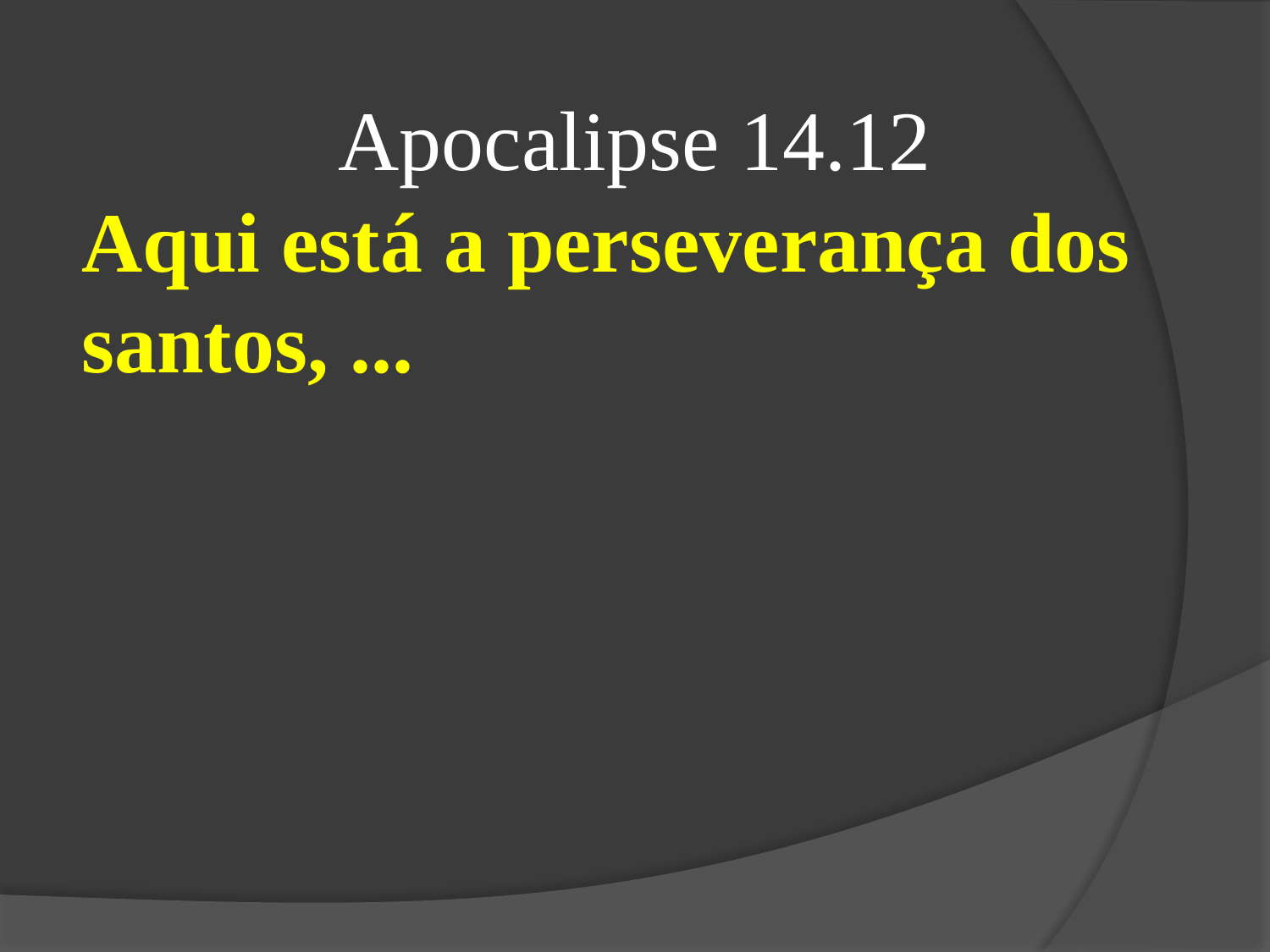

Apocalipse 14.12
Aqui está a perseverança dos santos, ...